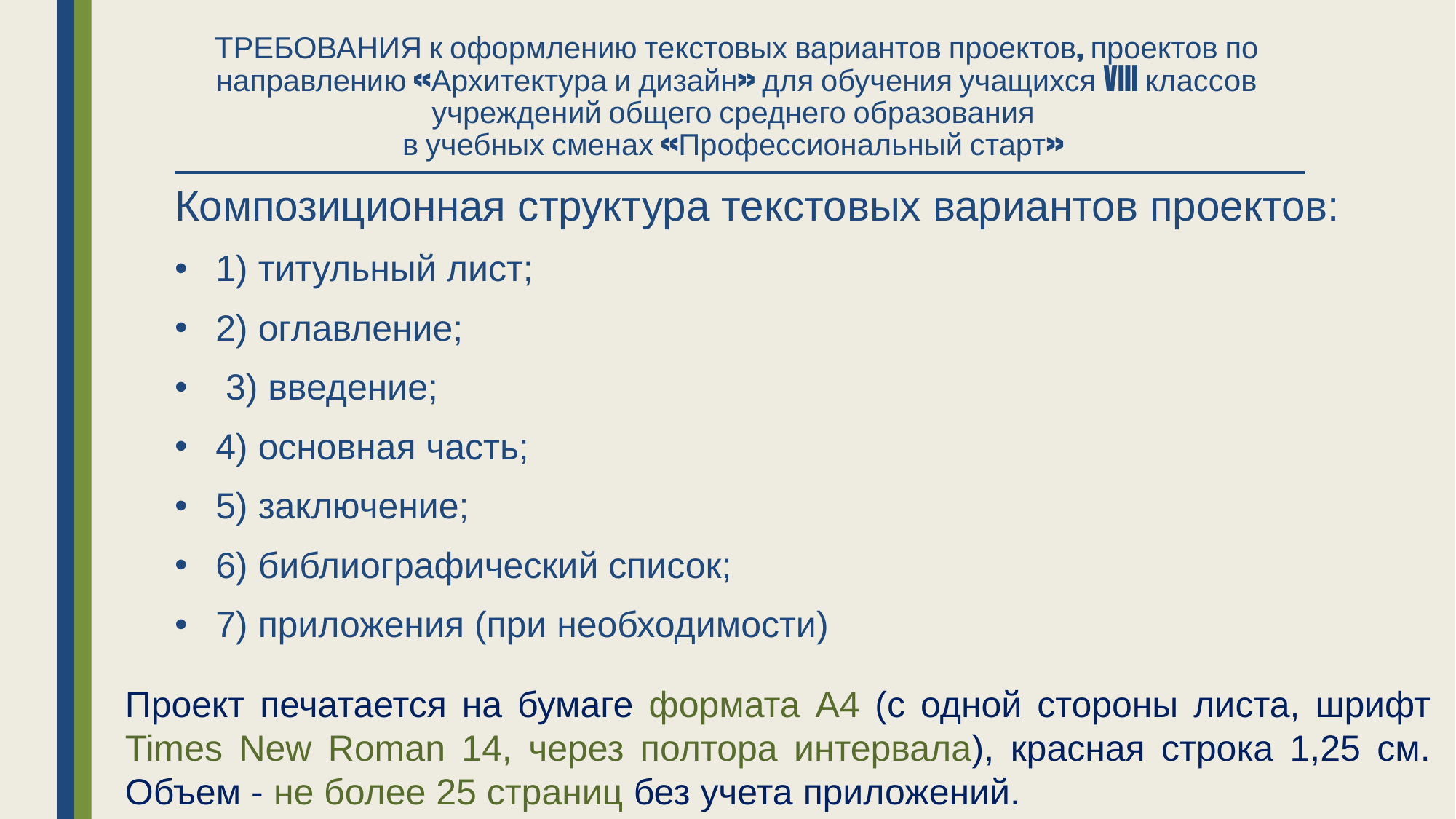

# ТРЕБОВАНИЯ к оформлению текстовых вариантов проектов, проектов по направлению «Архитектура и дизайн» для обучения учащихся VIII классов учреждений общего среднего образования в учебных сменах «Профессиональный старт»
Композиционная структура текстовых вариантов проектов:
1) титульный лист;
2) оглавление;
 3) введение;
4) основная часть;
5) заключение;
6) библиографический список;
7) приложения (при необходимости)
Проект печатается на бумаге формата А4 (с одной стороны листа, шрифт Times New Roman 14, через полтора интервала), красная строка 1,25 см. Объем - не более 25 страниц без учета приложений.